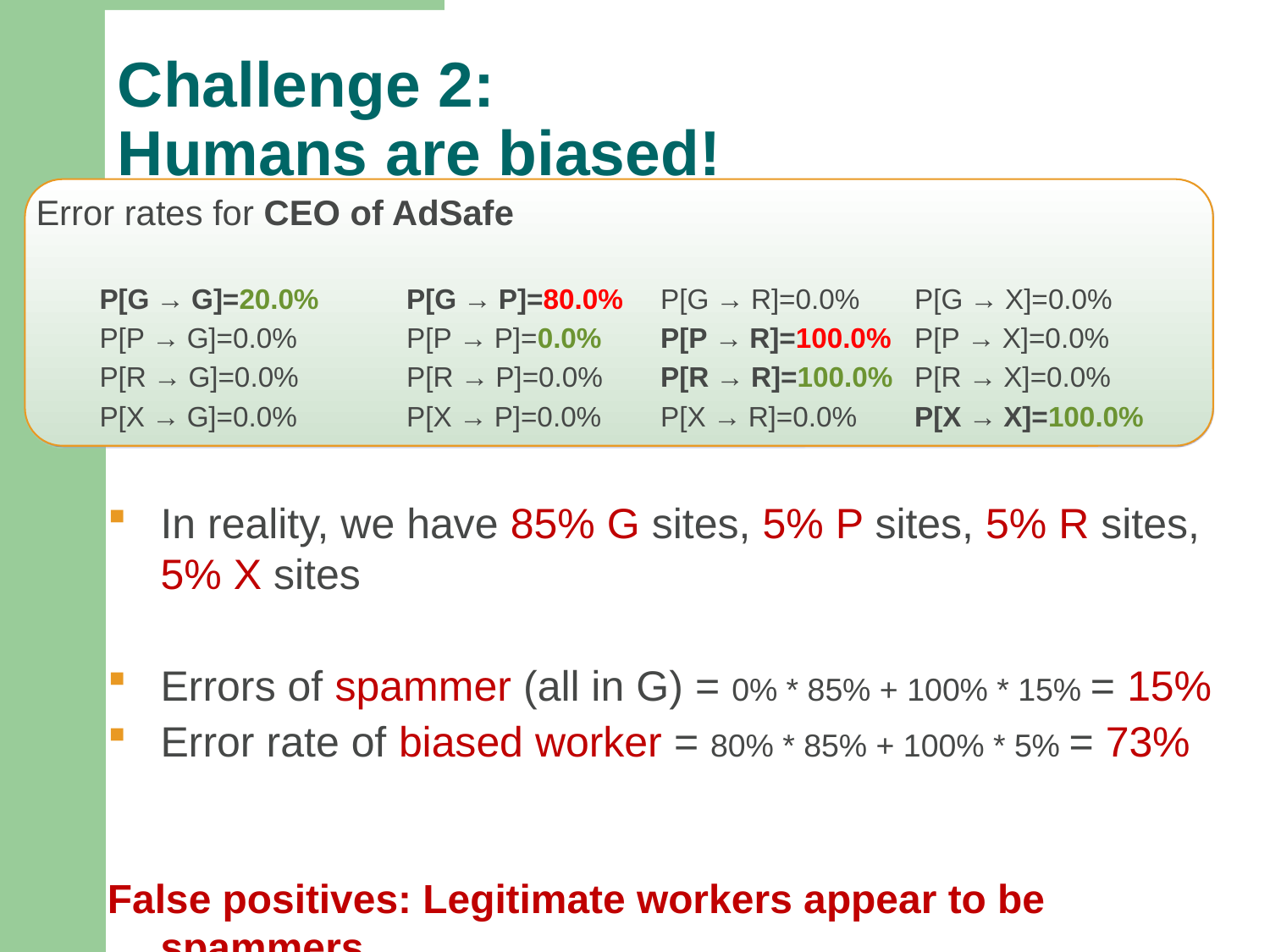

# Challenge 2: Humans are biased!
Error rates for CEO of AdSafe

P[G → G]=20.0%	P[G → P]=80.0%	P[G → R]=0.0%	P[G → X]=0.0%
P[P → G]=0.0%	P[P → P]=0.0%	P[P → R]=100.0%	P[P → X]=0.0%
P[R → G]=0.0%	P[R → P]=0.0%	P[R → R]=100.0%	P[R → X]=0.0%
P[X → G]=0.0%	P[X → P]=0.0%	P[X → R]=0.0%	P[X → X]=100.0%
In reality, we have 85% G sites, 5% P sites, 5% R sites, 5% X sites

Errors of spammer (all in G) = 0% * 85% + 100% * 15% = 15%
Error rate of biased worker = 80% * 85% + 100% * 5% = 73%

False positives: Legitimate workers appear to be spammers